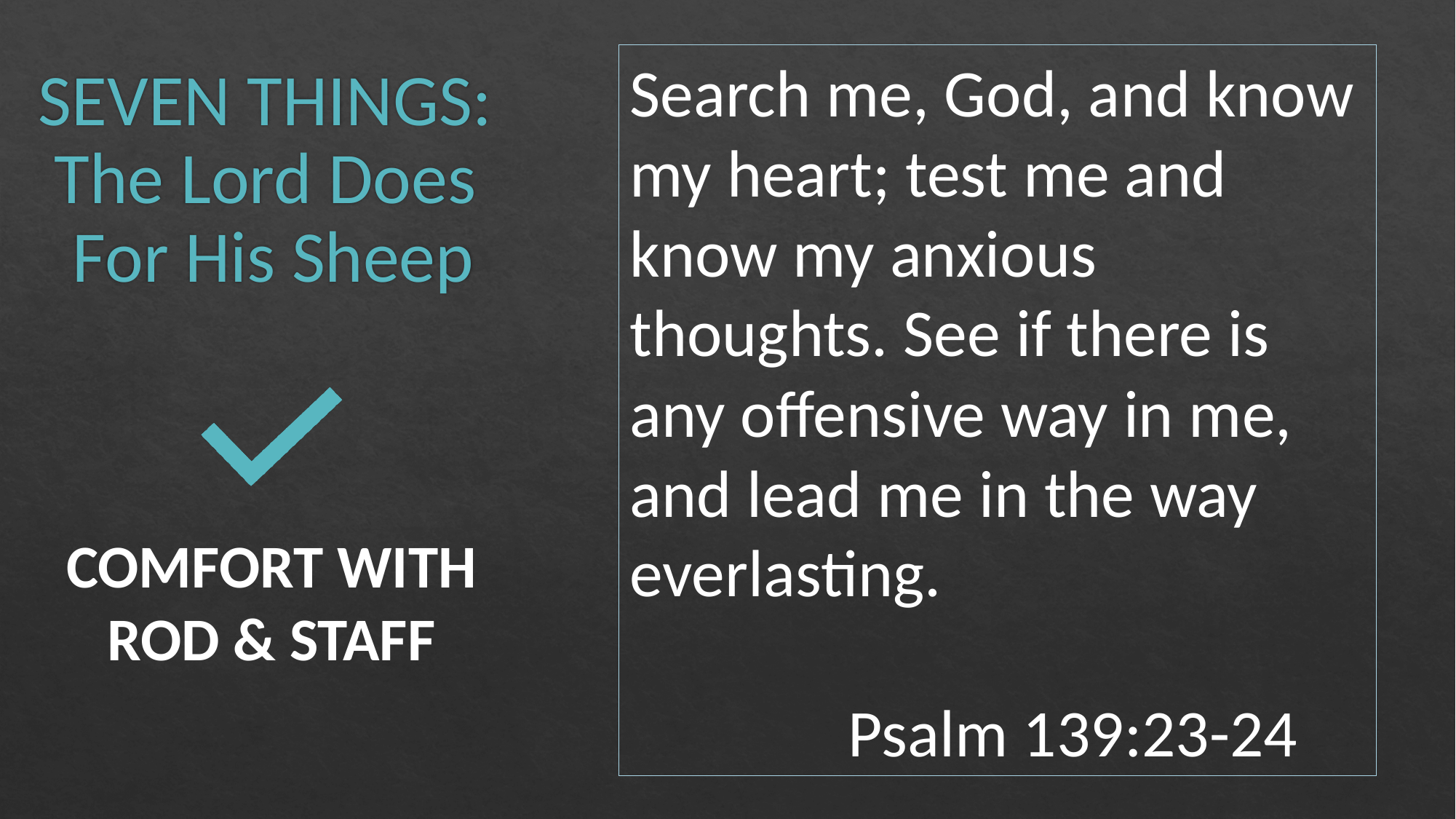

# SEVEN THINGS: The Lord Does For His Sheep
Search me, God, and know my heart; test me and know my anxious thoughts. See if there is any offensive way in me, and lead me in the way everlasting.

		Psalm 139:23-24
COMFORT WITH ROD & STAFF